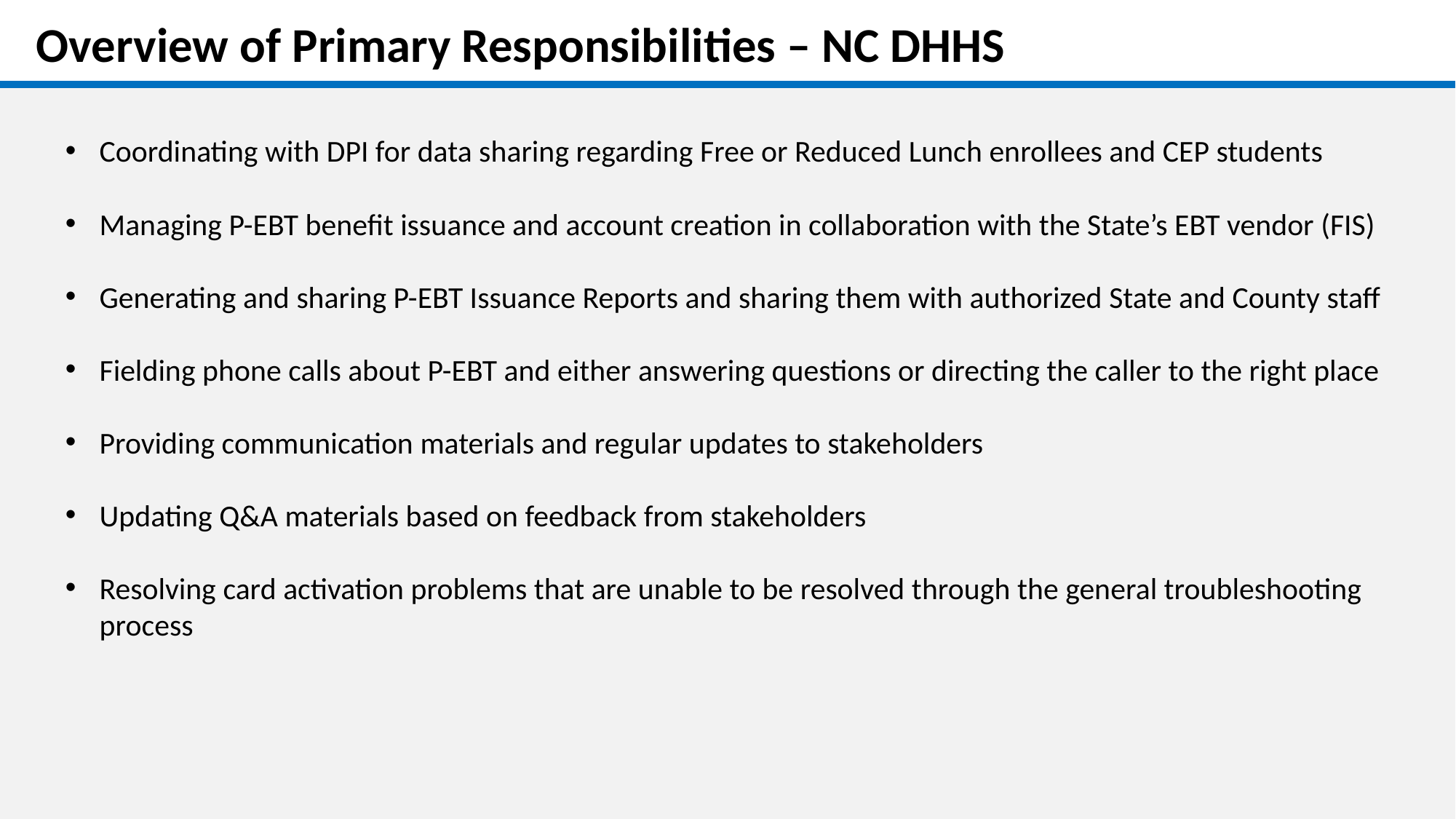

Overview of Primary Responsibilities – NC DHHS

Coordinating with DPI for data sharing regarding Free or Reduced Lunch enrollees and CEP students

Managing P-EBT benefit issuance and account creation in collaboration with the State’s EBT vendor (FIS)

Generating and sharing P-EBT Issuance Reports and sharing them with authorized State and County staff

Fielding phone calls about P-EBT and either answering questions or directing the caller to the right place

Providing communication materials and regular updates to stakeholders

Updating Q&A materials based on feedback from stakeholders

Resolving card activation problems that are unable to be resolved through the general troubleshooting process